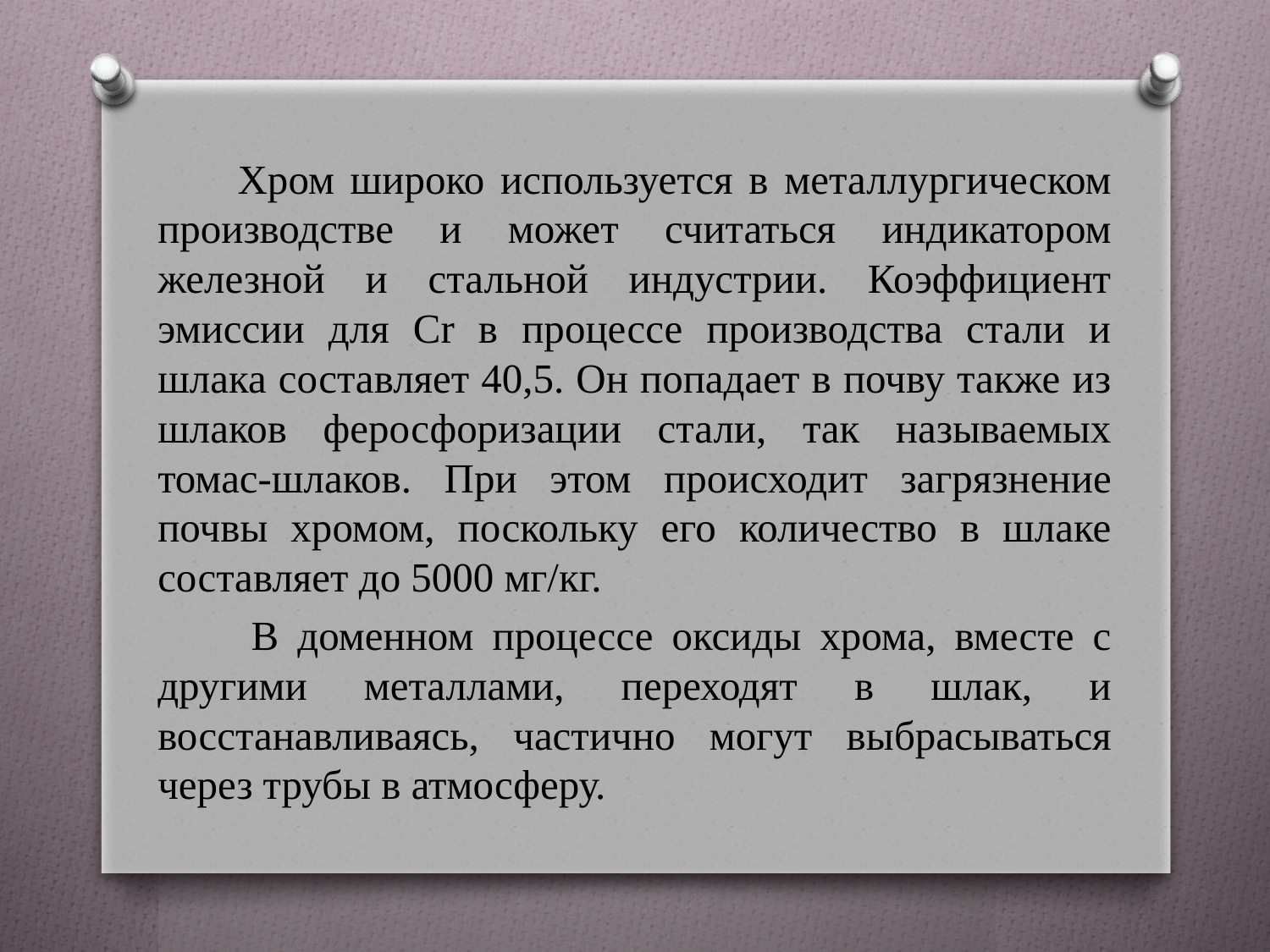

#
     Хром широко используется в металлургическом производстве и может считаться индикатором железной и стальной индустрии. Коэффициент эмиссии для Cr в процессе производства стали и шлака составляет 40,5. Он попадает в почву также из шлаков феросфоризации стали, так называемых томас-шлаков. При этом происходит загрязнение почвы хромом, поскольку его количество в шлаке составляет до 5000 мг/кг.
     В доменном процессе оксиды хрома, вместе с другими металлами, переходят в шлак, и восстанавливаясь, частично могут выбрасываться через трубы в атмосферу.